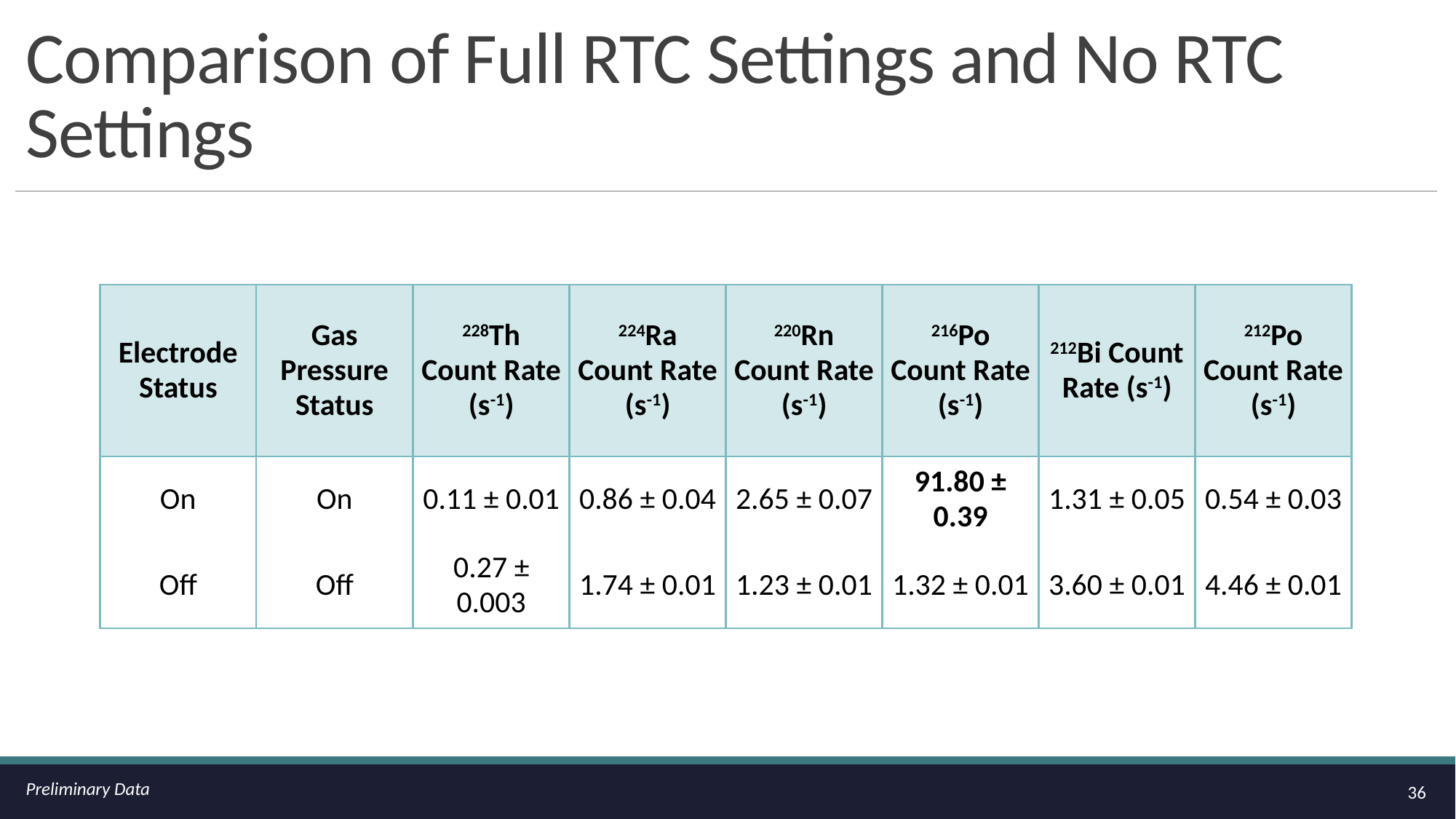

# Comparison of Full RTC Settings and No RTC Settings
| Electrode Status | Gas Pressure Status | 228Th Count Rate (s-1) | 224Ra Count Rate (s-1) | 220Rn Count Rate (s-1) | 216Po Count Rate (s-1) | 212Bi Count Rate (s-1) | 212Po Count Rate (s-1) |
| --- | --- | --- | --- | --- | --- | --- | --- |
| On | On | 0.11 ± 0.01 | 0.86 ± 0.04 | 2.65 ± 0.07 | 91.80 ± 0.39 | 1.31 ± 0.05 | 0.54 ± 0.03 |
| Off | Off | 0.27 ± 0.003 | 1.74 ± 0.01 | 1.23 ± 0.01 | 1.32 ± 0.01 | 3.60 ± 0.01 | 4.46 ± 0.01 |
36
Preliminary Data